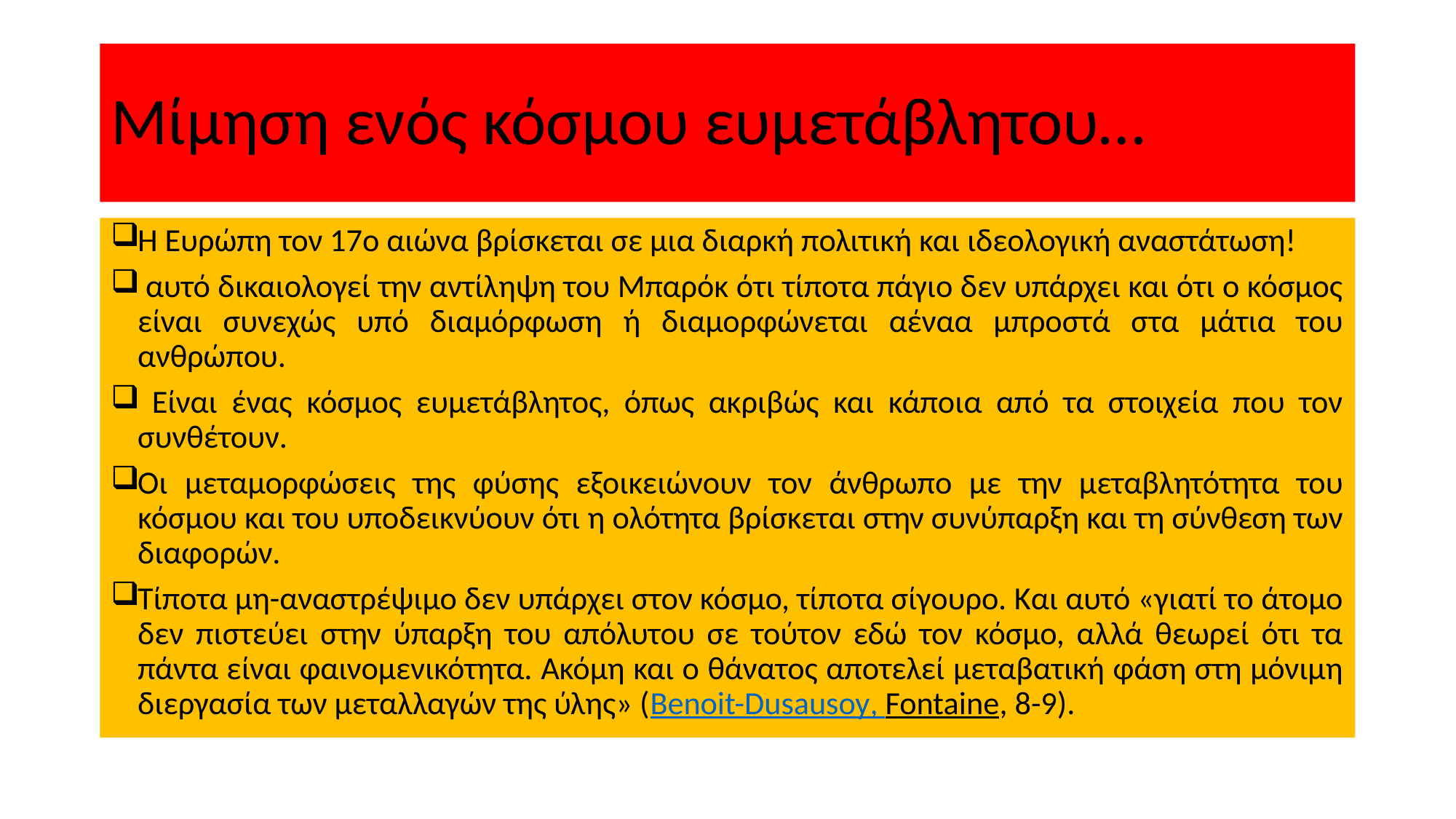

# Μίμηση ενός κόσμου ευμετάβλητου…
Η Ευρώπη τον 17ο αιώνα βρίσκεται σε μια διαρκή πολιτική και ιδεολογική αναστάτωση!
 αυτό δικαιολογεί την αντίληψη του Μπαρόκ ότι τίποτα πάγιο δεν υπάρχει και ότι ο κόσμος είναι συνεχώς υπό διαμόρφωση ή διαμορφώνεται αέναα μπροστά στα μάτια του ανθρώπου.
 Είναι ένας κόσμος ευμετάβλητος, όπως ακριβώς και κάποια από τα στοιχεία που τον συνθέτουν.
Οι μεταμορφώσεις της φύσης εξοικειώνουν τον άνθρωπο με την μεταβλητότητα του κόσμου και του υποδεικνύουν ότι η ολότητα βρίσκεται στην συνύπαρξη και τη σύνθεση των διαφορών.
Τίποτα μη-αναστρέψιμο δεν υπάρχει στον κόσμο, τίποτα σίγουρο. Και αυτό «γιατί το άτομο δεν πιστεύει στην ύπαρξη του απόλυτου σε τούτον εδώ τον κόσμο, αλλά θεωρεί ότι τα πάντα είναι φαινομενικότητα. Ακόμη και ο θάνατος αποτελεί μεταβατική φάση στη μόνιμη διεργασία των μεταλλαγών της ύλης» (Benoit-Dusausoy, Fontaine, 8-9).